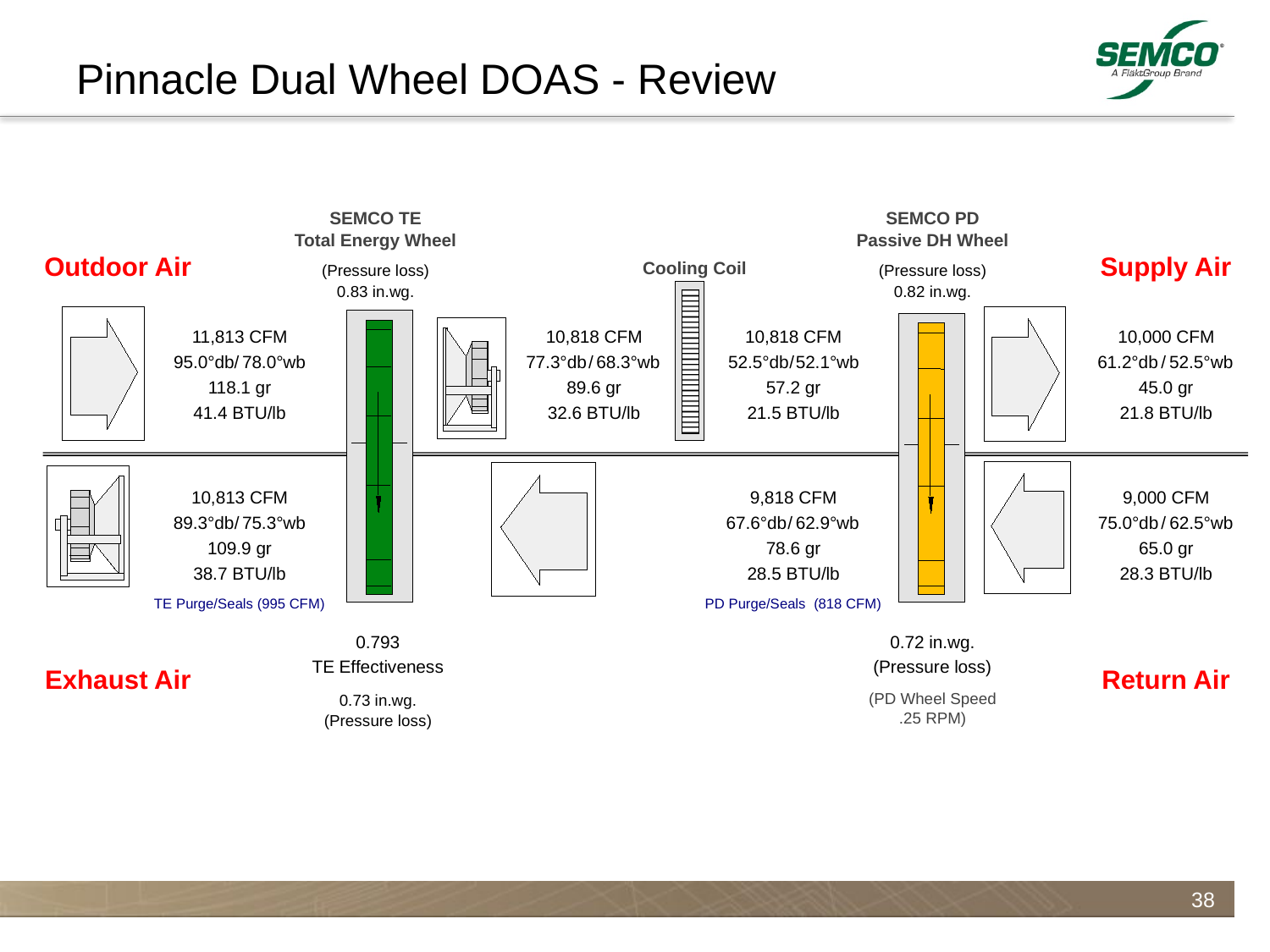

# Pinnacle Dual Wheel DOAS - Review

SEMCO TE
Total Energy Wheel
(Pressure loss)
0.83 in.wg.
SEMCO PD
Passive DH Wheel
(Pressure loss)
0.82 in.wg.
Outdoor Air
Supply Air
Cooling Coil

11,813 CFM
95.0°db
/
78.0°wb
118.1 gr
41.4 BTU/lb
10,818 CFM
77.3°db
/
68.3°wb
89.6 gr
32.6 BTU/lb
10,818 CFM
52.5°db
/
52.1°wb
57.2 gr
21.5 BTU/lb
10,000 CFM
61.2°db
/
52.5°wb
45.0 gr
21.8 BTU/lb

10,813 CFM
89.3°db
/
75.3°wb
109.9 gr
38.7 BTU/lb
TE Purge/Seals (995 CFM)
9,818 CFM
67.6°db
/
62.9°wb
78.6 gr
28.5 BTU/lb
PD Purge/Seals  (818 CFM)
9,000 CFM
75.0°db
/
62.5°wb
65.0 gr
28.3 BTU/lb

0.793
TE Effectiveness
0.73 in.wg.
(Pressure loss)
0.72 in.wg.
(Pressure loss)
(PD Wheel Speed
.25 RPM)
Exhaust Air
Return Air
38